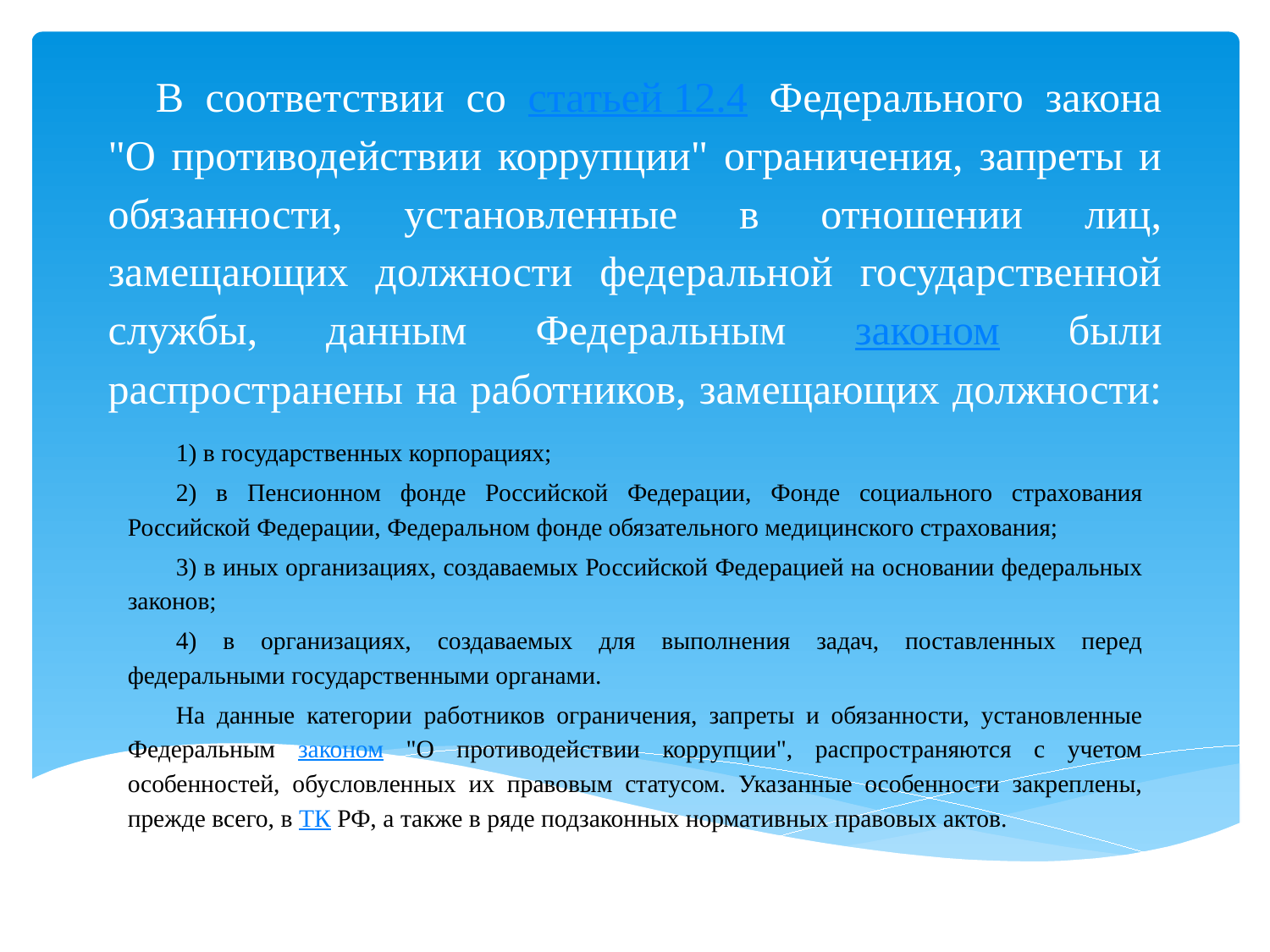

# В соответствии со статьей 12.4 Федерального закона "О противодействии коррупции" ограничения, запреты и обязанности, установленные в отношении лиц, замещающих должности федеральной государственной службы, данным Федеральным законом были распространены на работников, замещающих должности:
1) в государственных корпорациях;
2) в Пенсионном фонде Российской Федерации, Фонде социального страхования Российской Федерации, Федеральном фонде обязательного медицинского страхования;
3) в иных организациях, создаваемых Российской Федерацией на основании федеральных законов;
4) в организациях, создаваемых для выполнения задач, поставленных перед федеральными государственными органами.
На данные категории работников ограничения, запреты и обязанности, установленные Федеральным законом "О противодействии коррупции", распространяются с учетом особенностей, обусловленных их правовым статусом. Указанные особенности закреплены, прежде всего, в ТК РФ, а также в ряде подзаконных нормативных правовых актов.